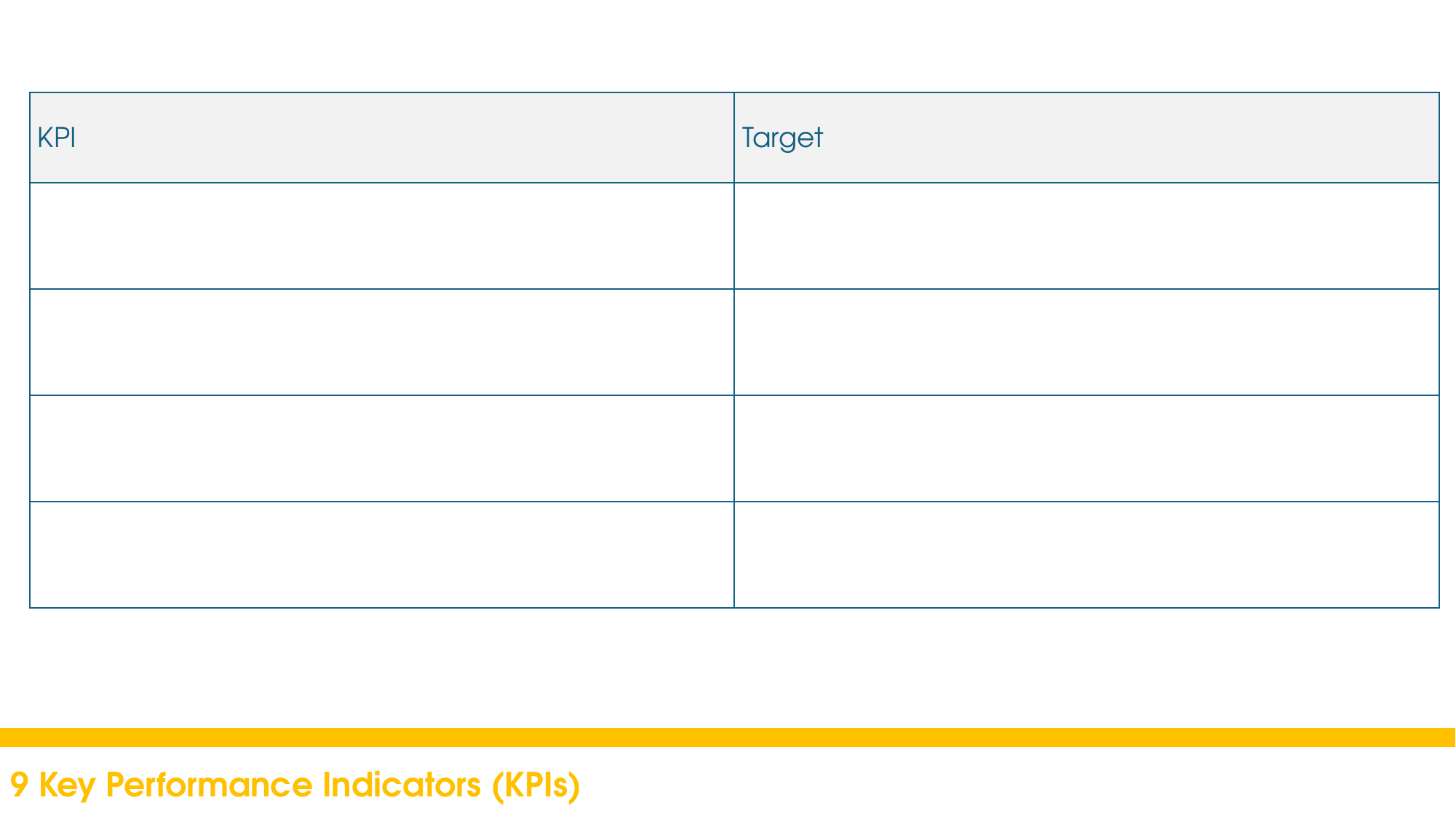

| KPI | Target |
| --- | --- |
|  |  |
|  |  |
|  |  |
|  |  |

9 Key Performance Indicators (KPIs)